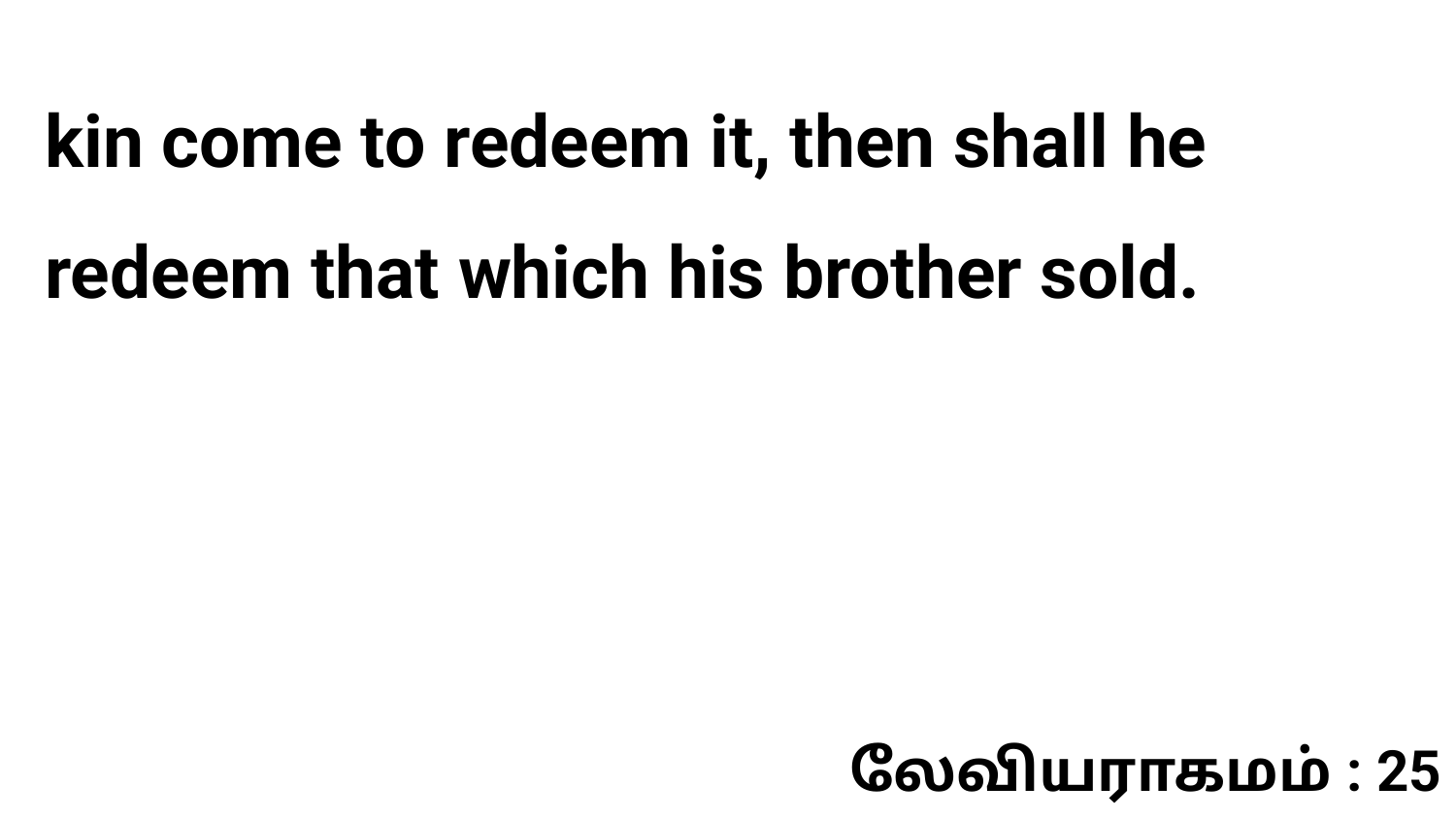

kin come to redeem it, then shall he redeem that which his brother sold.
லேவியராகமம் : 25